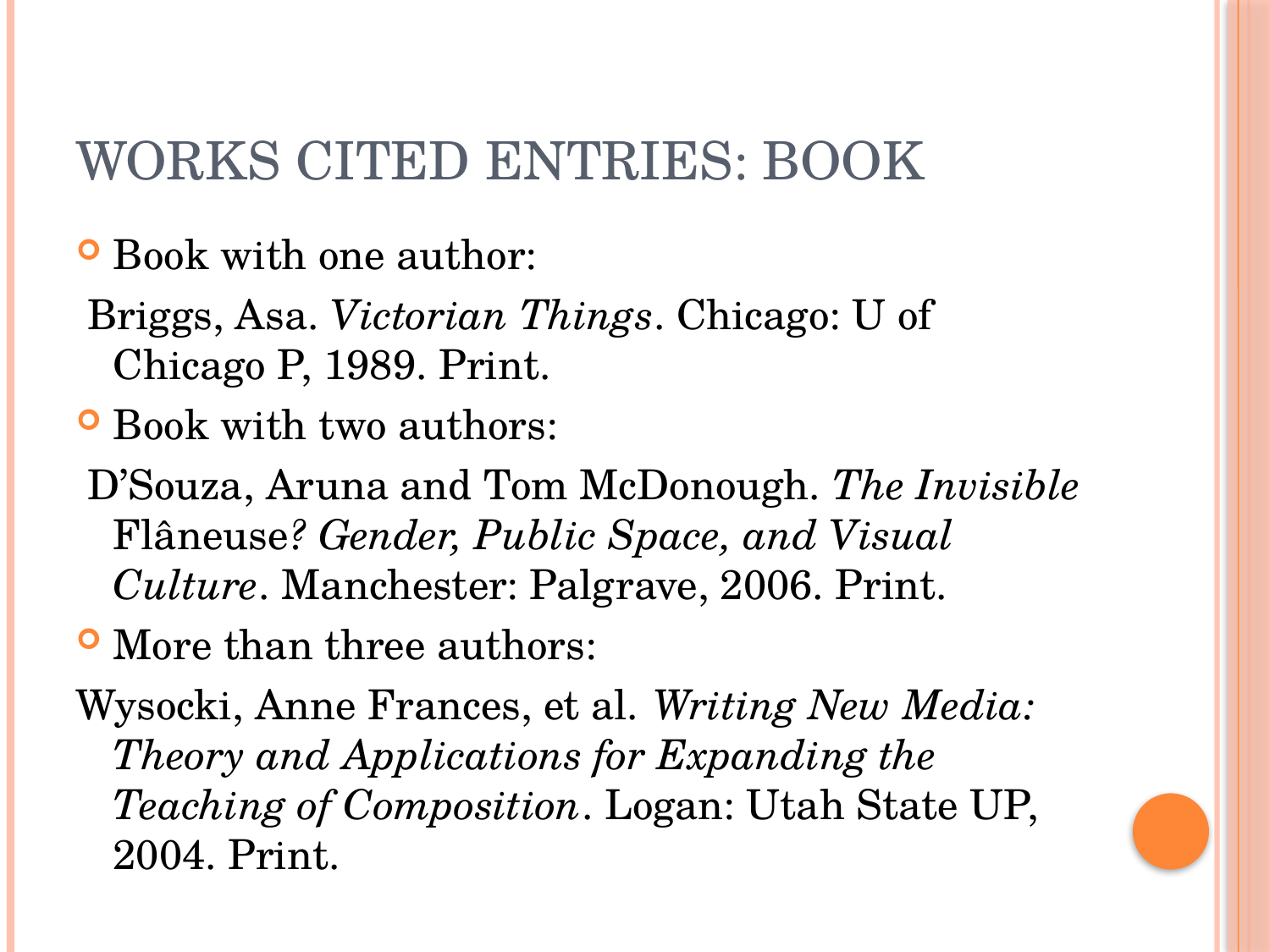

# Works Cited Entries: Book
Book with one author:
 Briggs, Asa. Victorian Things. Chicago: U of Chicago P, 1989. Print.
Book with two authors:
 D’Souza, Aruna and Tom McDonough. The Invisible Flâneuse? Gender, Public Space, and Visual Culture. Manchester: Palgrave, 2006. Print.
More than three authors:
Wysocki, Anne Frances, et al. Writing New Media: Theory and Applications for Expanding the Teaching of Composition. Logan: Utah State UP, 2004. Print.